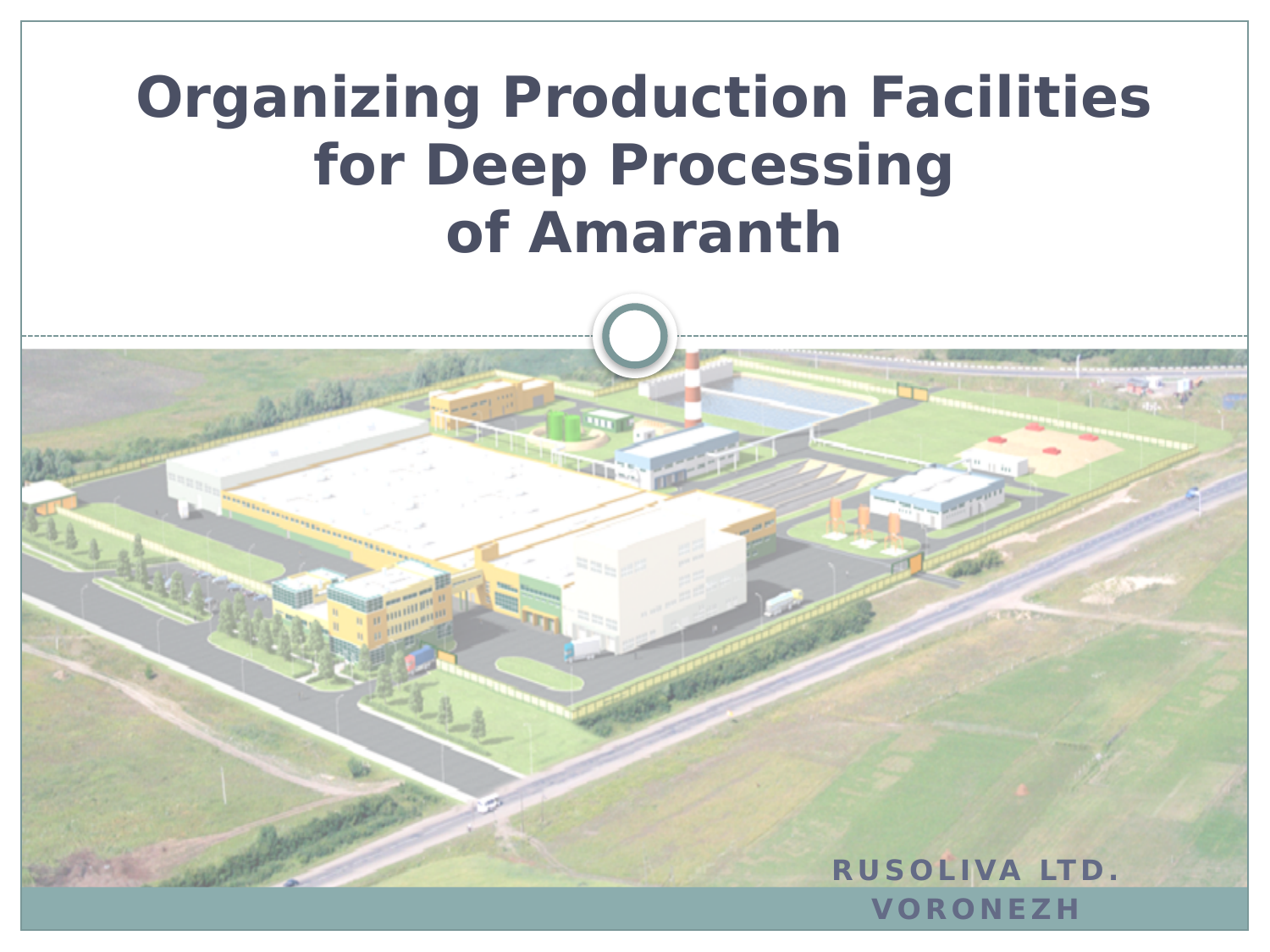

# Organizing Production Facilities for Deep Processing of Amaranth
RUSOLIVA LTD.
VORONEZH